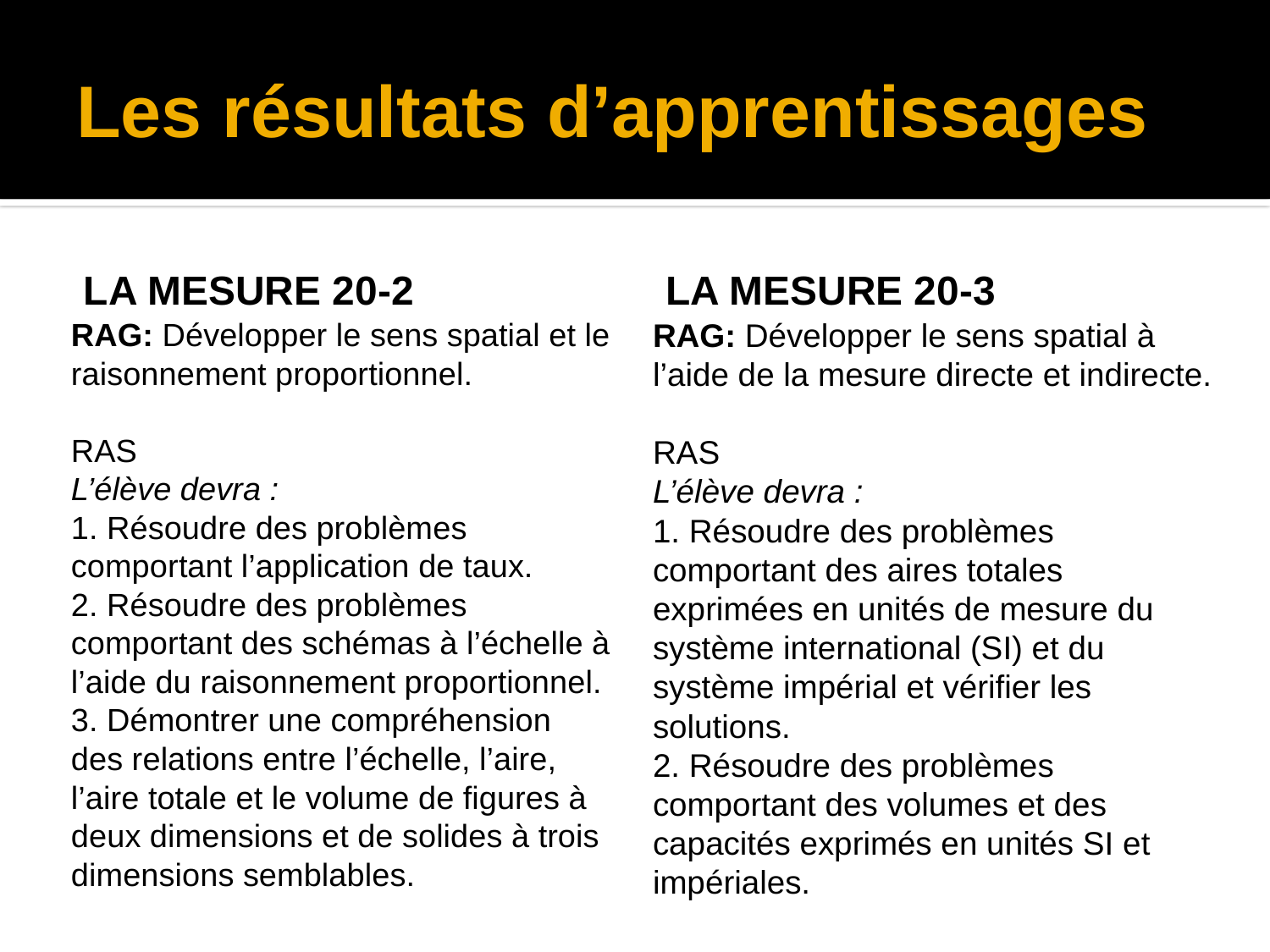

# Les résultats d’apprentissages
La mesure 20-2
La mesure 20-3
RAG: Développer le sens spatial et le raisonnement proportionnel.

RAS
L’élève devra :
1. Résoudre des problèmes comportant l’application de taux.
2. Résoudre des problèmes comportant des schémas à l’échelle à l’aide du raisonnement proportionnel.
3. Démontrer une compréhension des relations entre l’échelle, l’aire, l’aire totale et le volume de figures à deux dimensions et de solides à trois dimensions semblables.

RAG: Développer le sens spatial à l’aide de la mesure directe et indirecte.

RAS
L’élève devra :
1. Résoudre des problèmes comportant des aires totales exprimées en unités de mesure du système international (SI) et du système impérial et vérifier les solutions.
2. Résoudre des problèmes comportant des volumes et des capacités exprimés en unités SI et impériales.